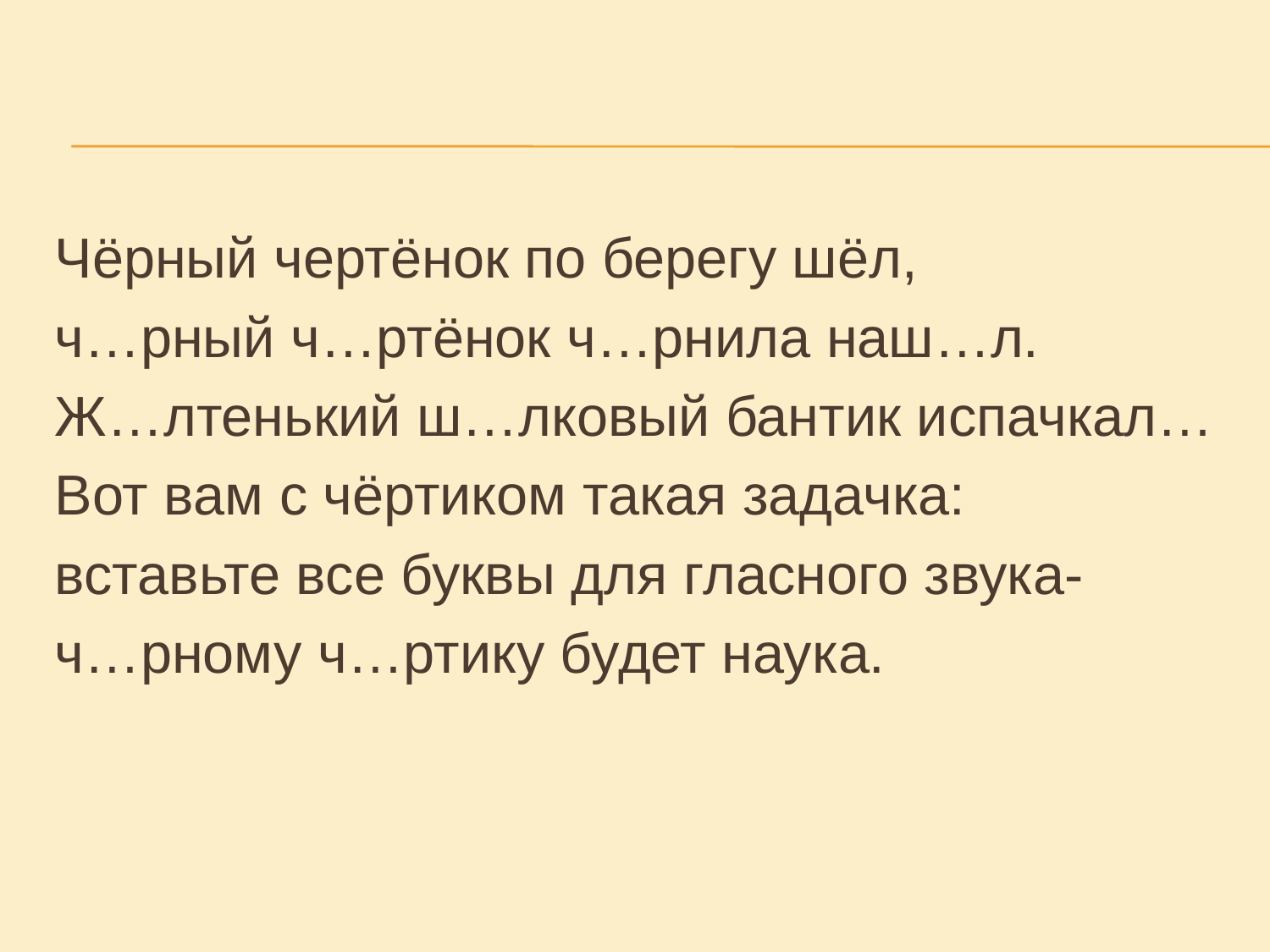

Чёрный чертёнок по берегу шёл,
ч…рный ч…ртёнок ч…рнила наш…л.
Ж…лтенький ш…лковый бантик испачкал…
Вот вам с чёртиком такая задачка:
вставьте все буквы для гласного звука-
ч…рному ч…ртику будет наука.